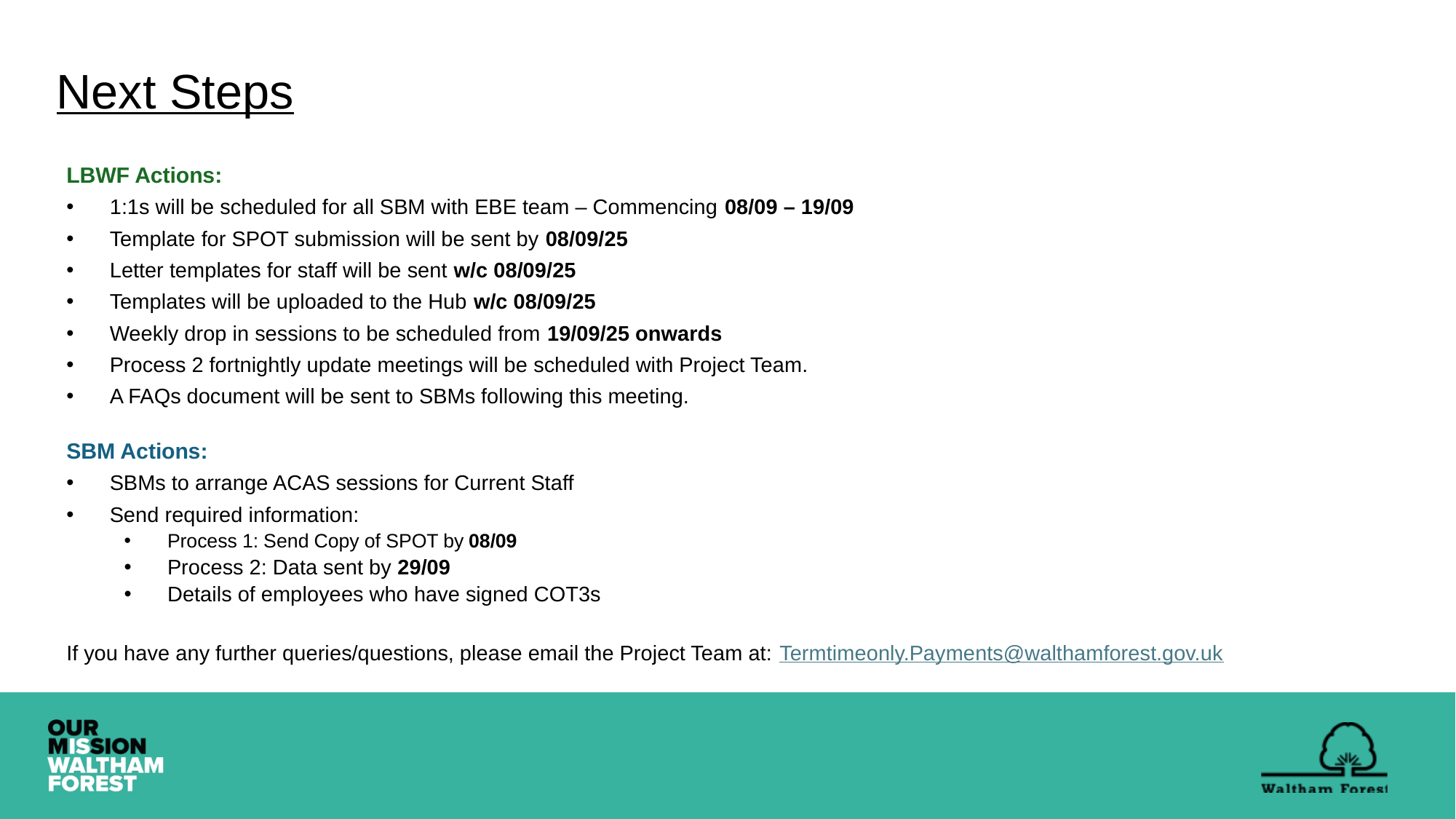

# Next Steps
LBWF Actions:
1:1s will be scheduled for all SBM with EBE team – Commencing 08/09 – 19/09
Template for SPOT submission will be sent by 08/09/25
Letter templates for staff will be sent w/c 08/09/25
Templates will be uploaded to the Hub w/c 08/09/25
Weekly drop in sessions to be scheduled from 19/09/25 onwards
Process 2 fortnightly update meetings will be scheduled with Project Team.
A FAQs document will be sent to SBMs following this meeting.
SBM Actions:
SBMs to arrange ACAS sessions for Current Staff
Send required information:
Process 1: Send Copy of SPOT by 08/09
Process 2: Data sent by 29/09
Details of employees who have signed COT3s

If you have any further queries/questions, please email the Project Team at: Termtimeonly.Payments@walthamforest.gov.uk